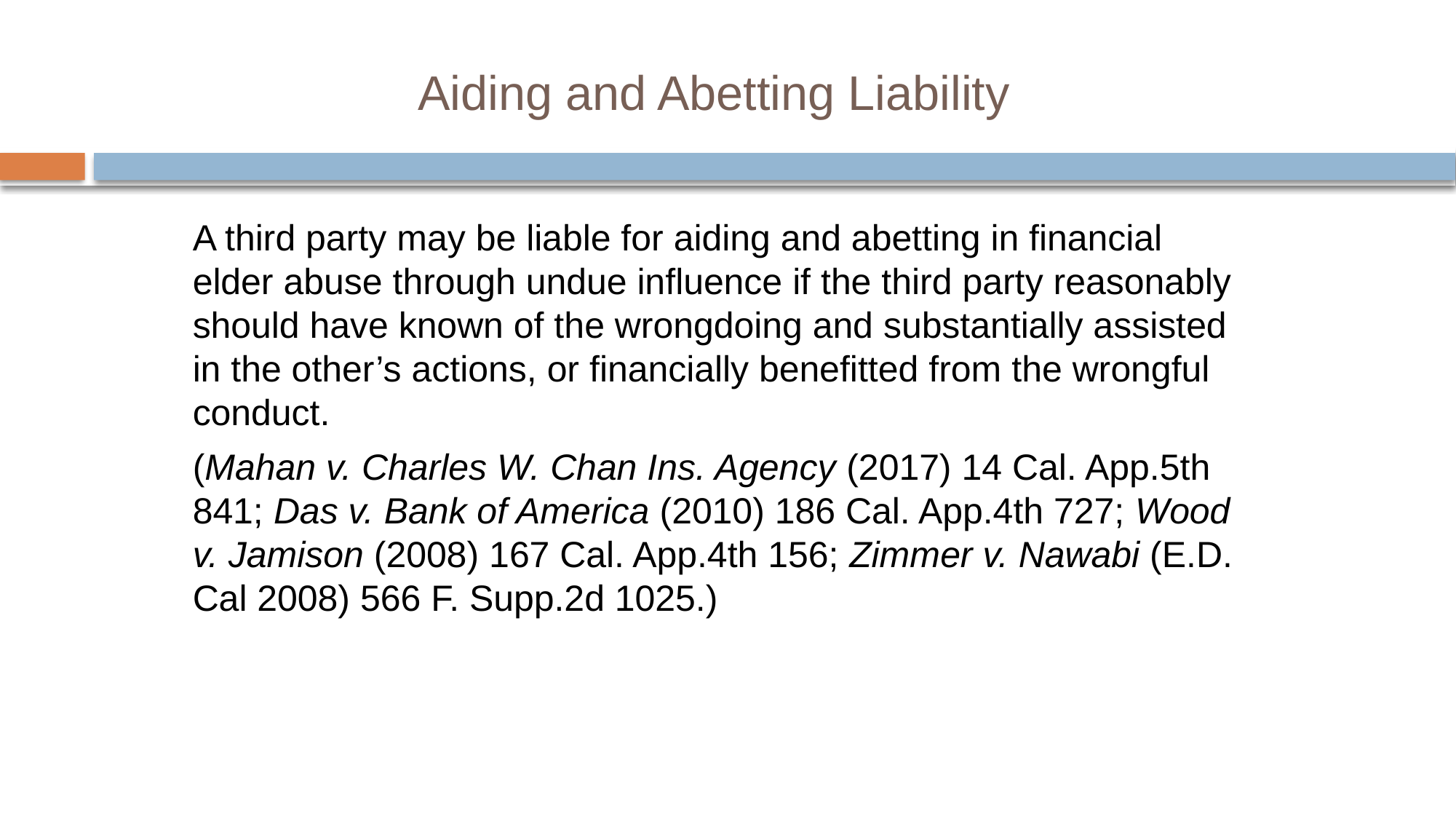

# Aiding and Abetting Liability
A third party may be liable for aiding and abetting in financial elder abuse through undue influence if the third party reasonably should have known of the wrongdoing and substantially assisted in the other’s actions, or financially benefitted from the wrongful conduct.
(Mahan v. Charles W. Chan Ins. Agency (2017) 14 Cal. App.5th 841; Das v. Bank of America (2010) 186 Cal. App.4th 727; Wood v. Jamison (2008) 167 Cal. App.4th 156; Zimmer v. Nawabi (E.D. Cal 2008) 566 F. Supp.2d 1025.)